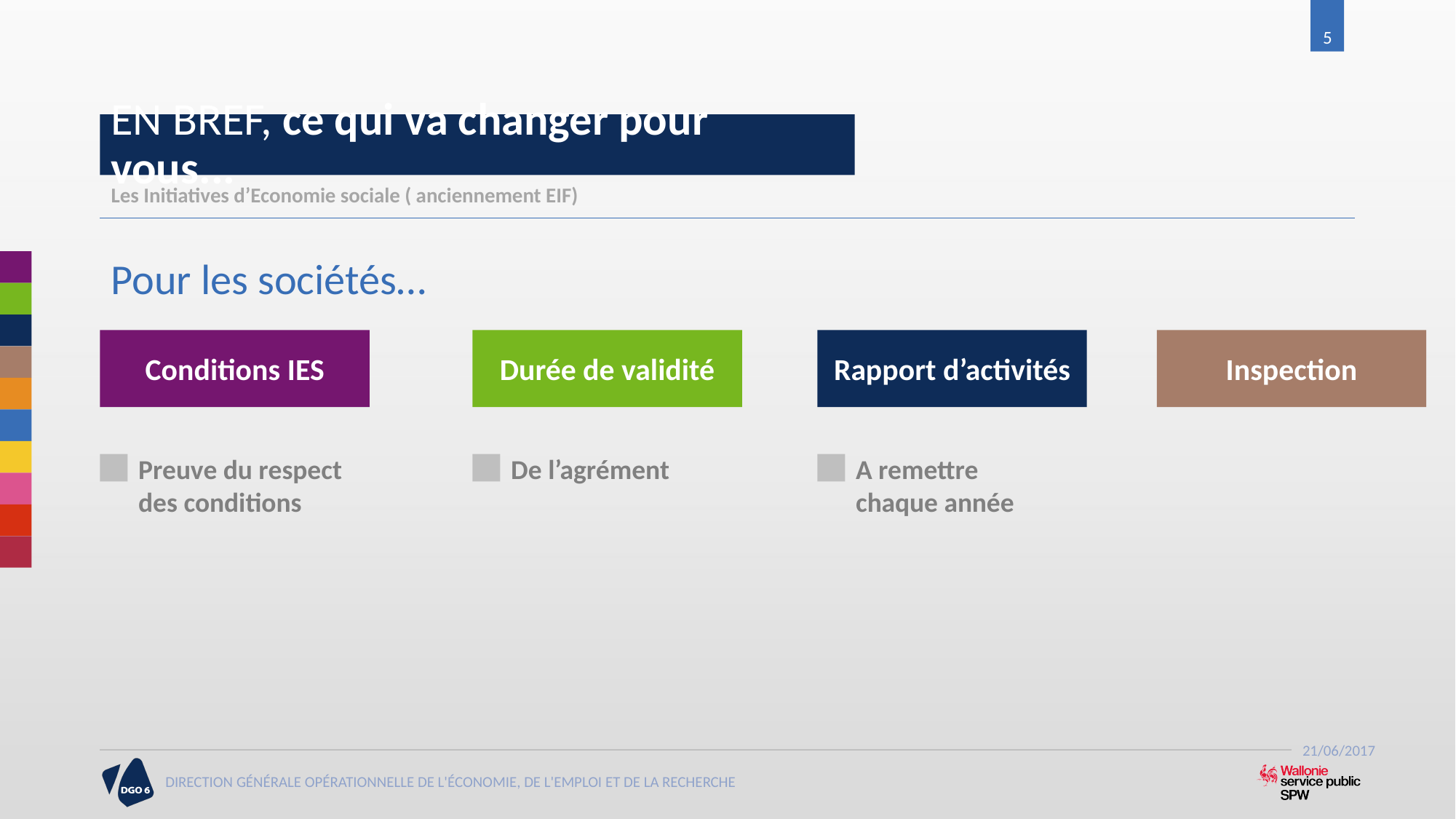

5
# EN BREF, ce qui va changer pour vous...
Les Initiatives d’Economie sociale ( anciennement EIF)
Pour les sociétés…

Conditions IES

Durée de validité

Rapport d’activités

Inspection
Preuve du respect
des conditions

De l’agrément

A remettre
chaque année

21/06/2017
DIRECTION GÉNÉRALE OPÉRATIONNELLE DE L'ÉCONOMIE, DE L'EMPLOI ET DE LA RECHERCHE